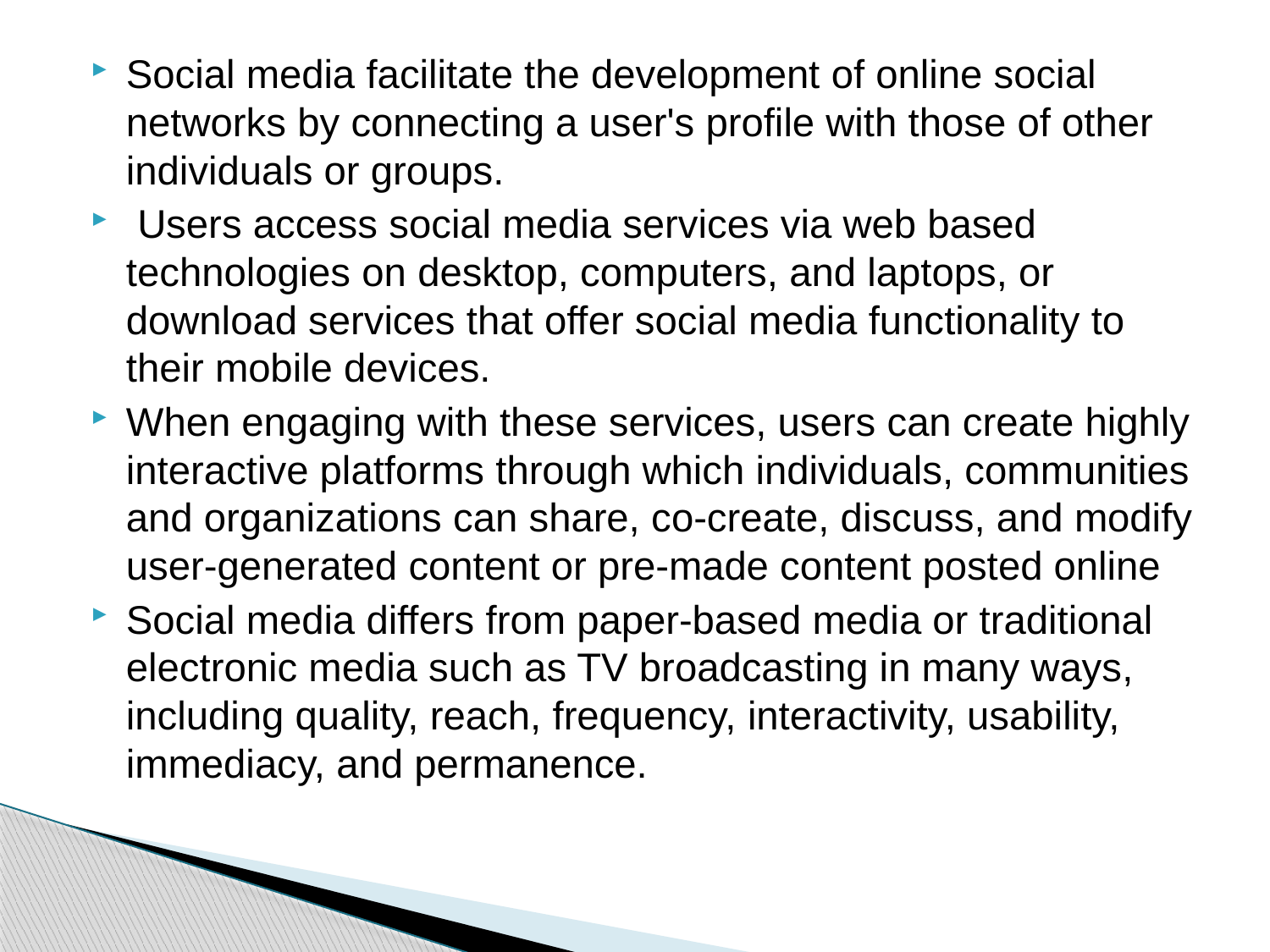

#
Social media facilitate the development of online social networks by connecting a user's profile with those of other individuals or groups.
 Users access social media services via web based technologies on desktop, computers, and laptops, or download services that offer social media functionality to their mobile devices.
When engaging with these services, users can create highly interactive platforms through which individuals, communities and organizations can share, co-create, discuss, and modify user-generated content or pre-made content posted online
Social media differs from paper-based media or traditional electronic media such as TV broadcasting in many ways, including quality, reach, frequency, interactivity, usability, immediacy, and permanence.